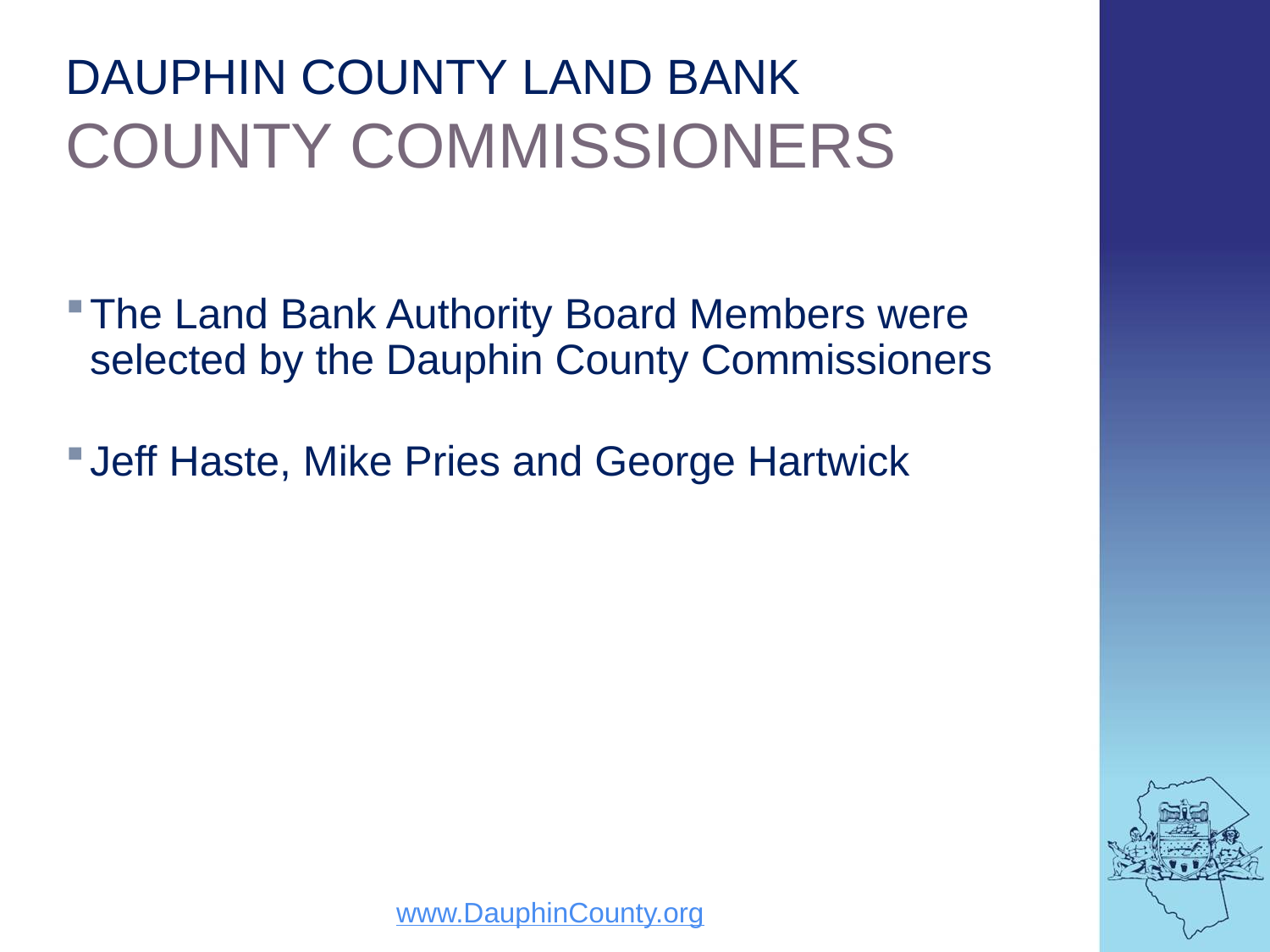

# Dauphin County land bank County Commissioners
The Land Bank Authority Board Members were selected by the Dauphin County Commissioners
Jeff Haste, Mike Pries and George Hartwick

www.DauphinCounty.org